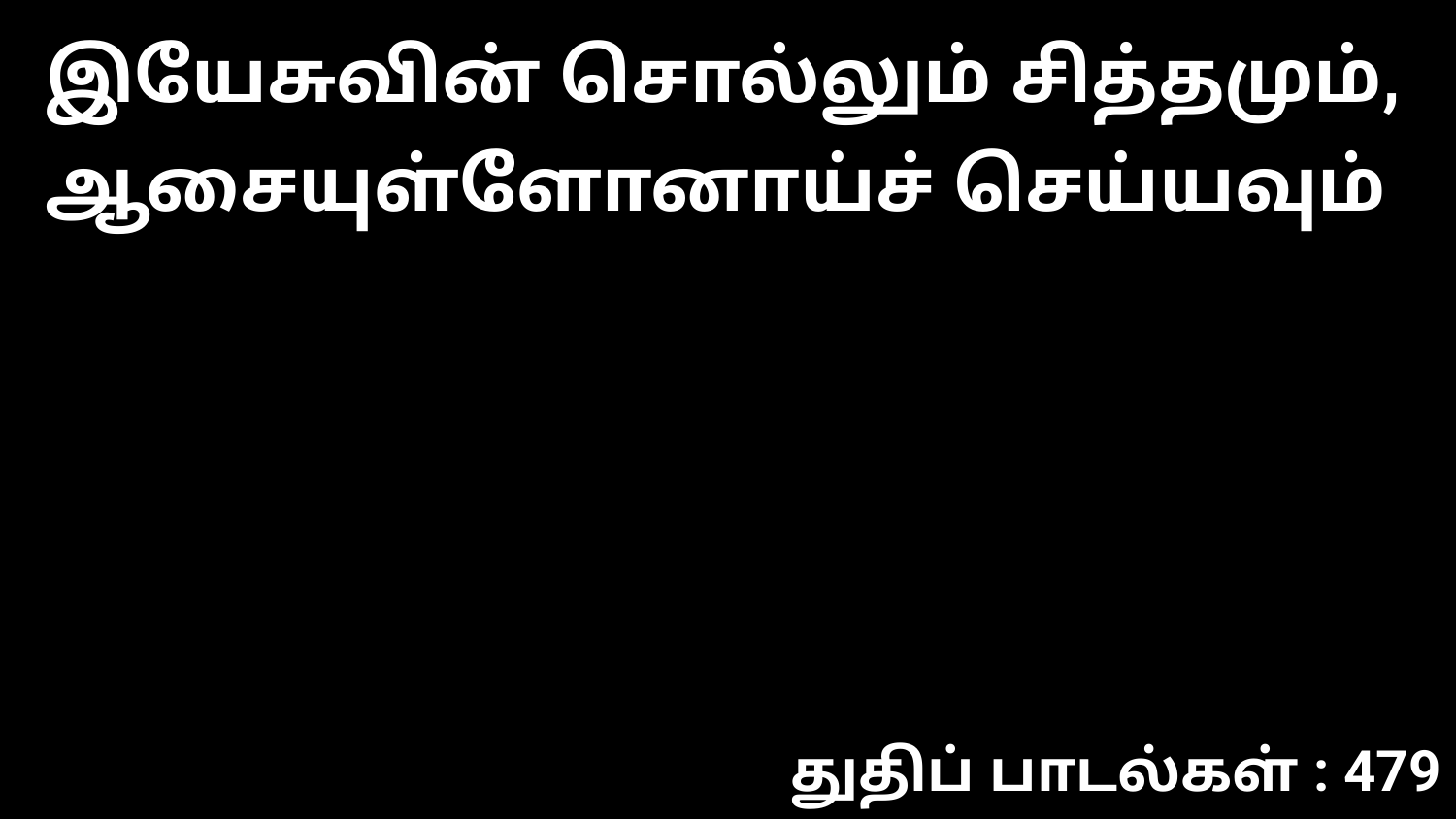

இயேசுவின் சொல்லும் சித்தமும், ஆசையுள்ளோனாய்ச் செய்யவும்
துதிப் பாடல்கள் : 479